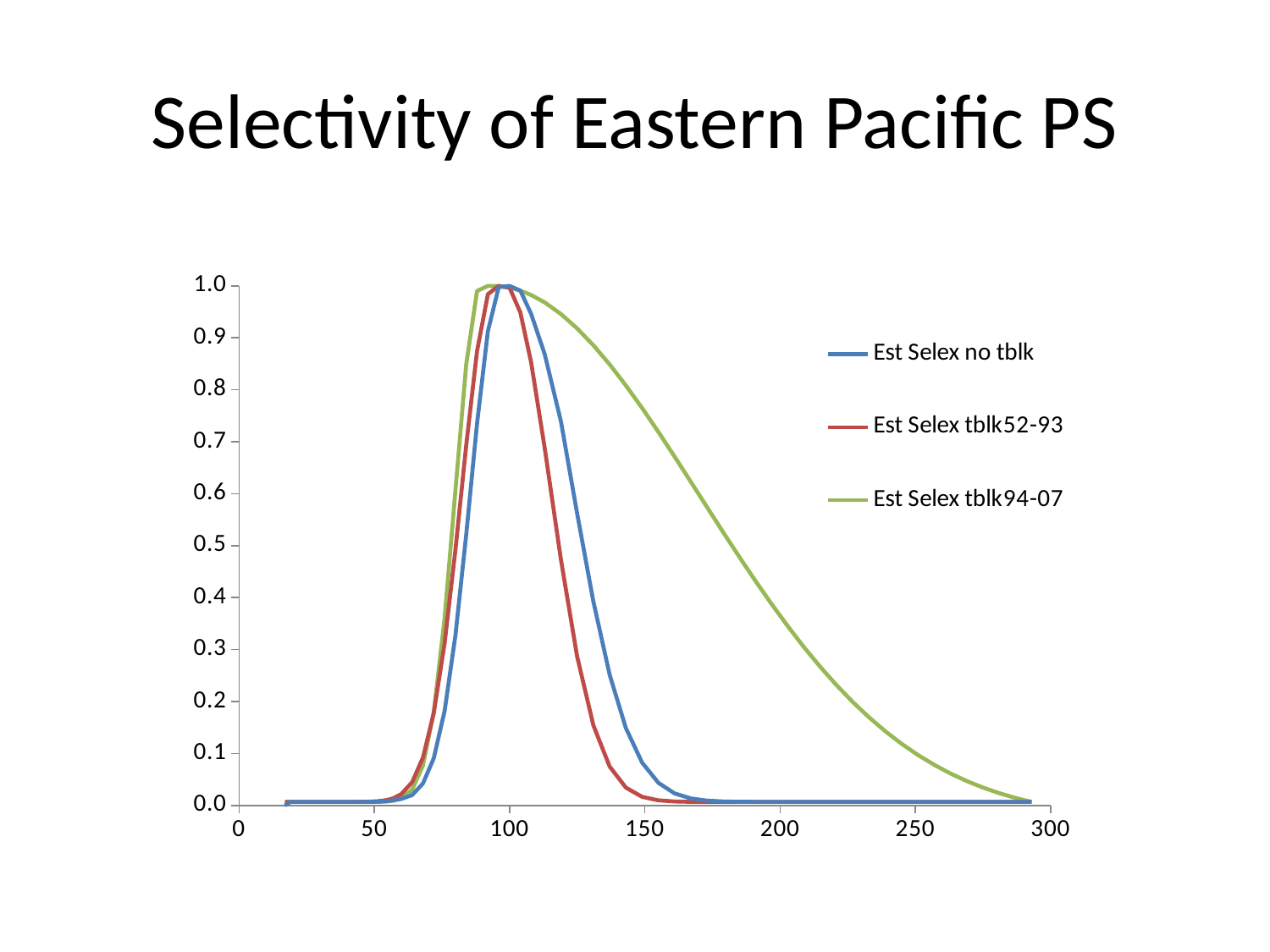

# Selectivity of Eastern Pacific PS

### Chart

| Category | Est Selex no tblk | Est Selex tblk52-93 | Est Selex tblk94-07 |
|---|---|---|---|